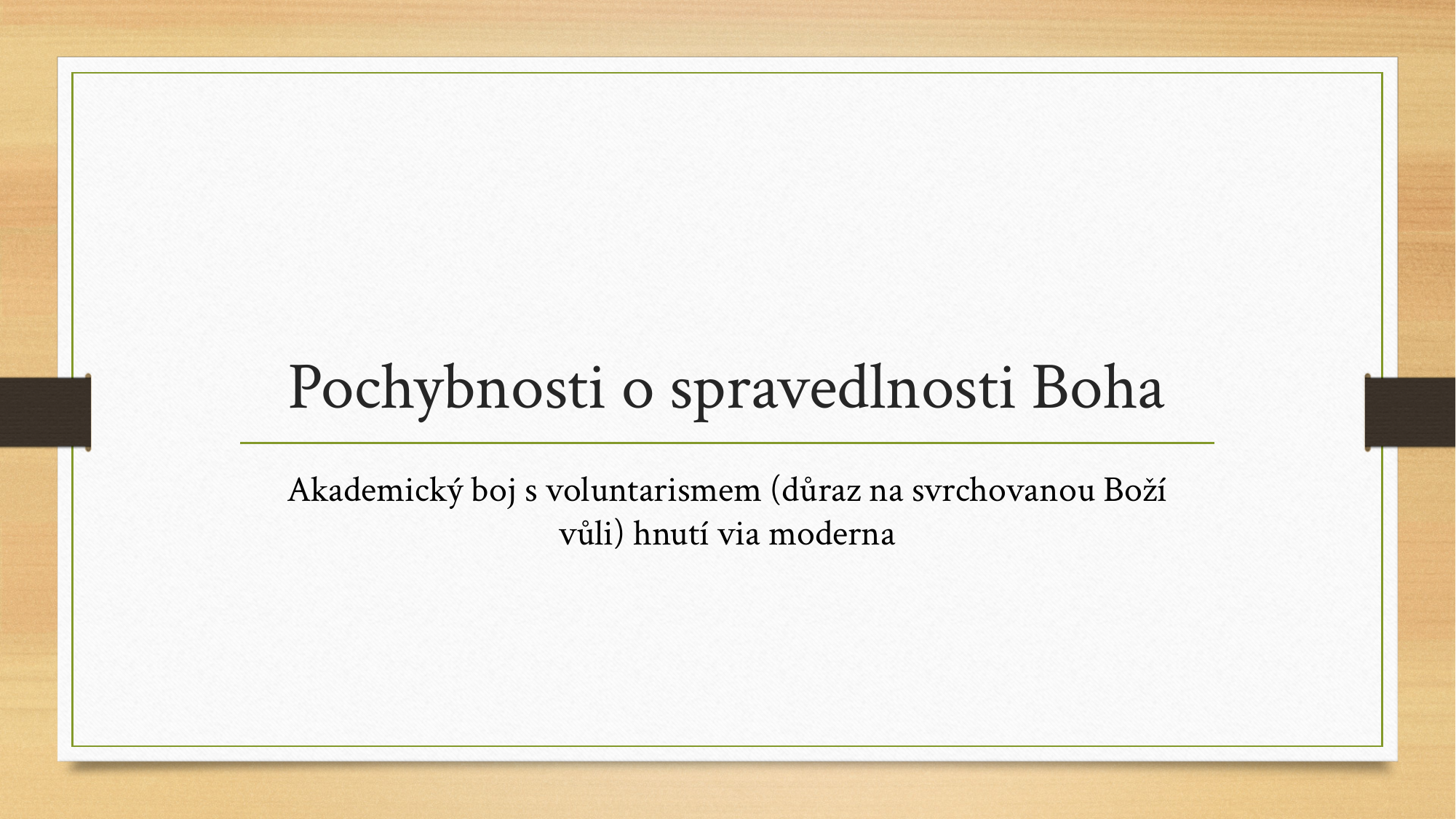

# Pochybnosti o spravedlnosti Boha
Akademický boj s voluntarismem (důraz na svrchovanou Boží vůli) hnutí via moderna